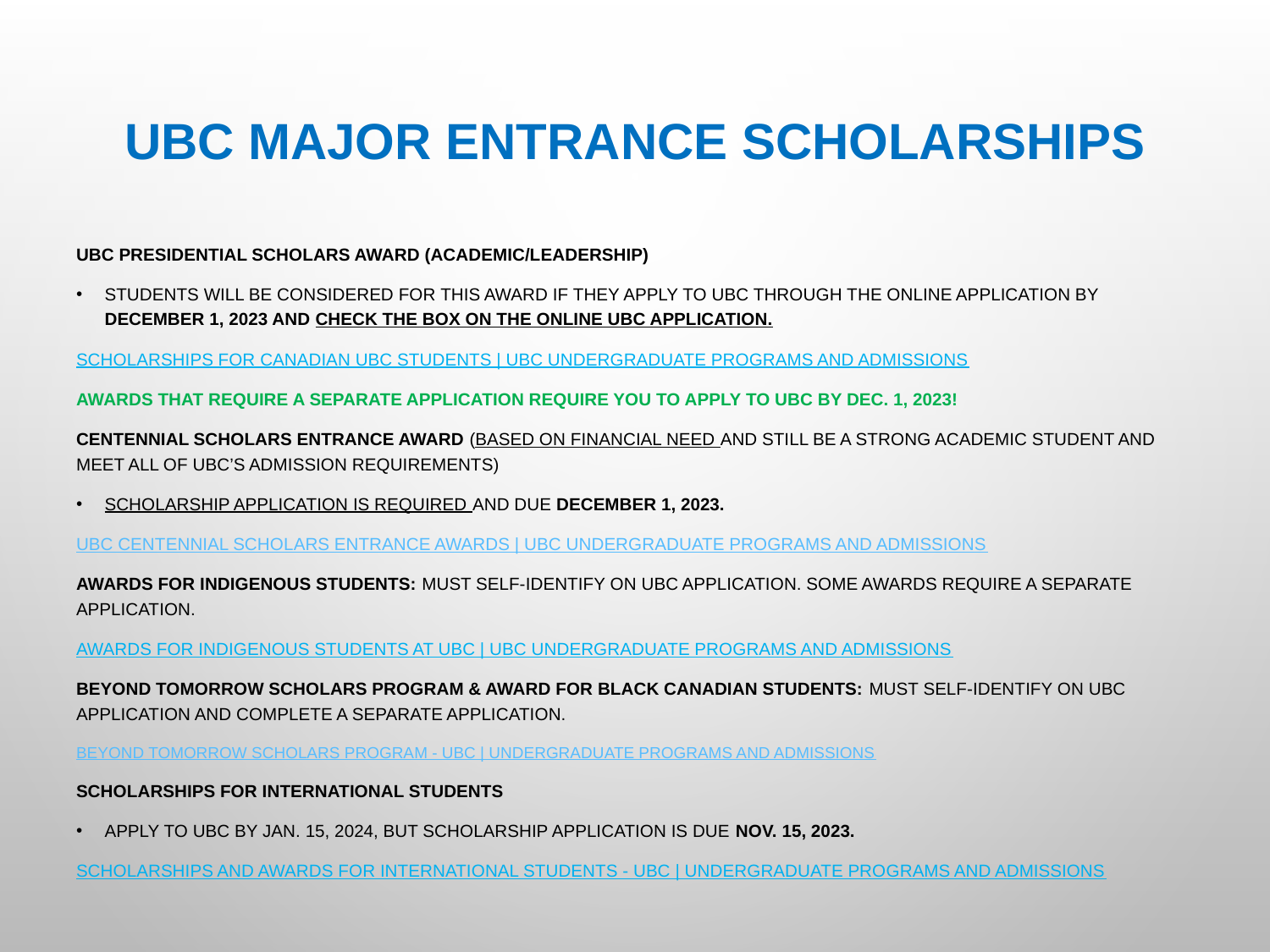

# UBC Major Entrance Scholarships
UBC Presidential Scholars Award (academic/leadership)
Students will be considered for this award if they apply to UBC through the online application by December 1, 2023 and check the box on the online UBC application.
Scholarships for Canadian UBC Students | UBC Undergraduate Programs and Admissions
Awards that require a Separate application Require you to apply to UBC by Dec. 1, 2023!
Centennial Scholars Entrance Award (based on financial need and still be a strong academic student and meet all of UBC’s admission requirements)
Scholarship application is required and due December 1, 2023.
UBC Centennial Scholars Entrance Awards | UBC Undergraduate Programs and Admissions
Awards for indigenous students: must self-identify on UBC application. Some awards require a separate application.
Awards for Indigenous Students at UBC | UBC Undergraduate Programs and Admissions
Beyond tomorrow scholars program & award for Black Canadian students: Must Self-Identify on UBC application and complete a separate application.
Beyond Tomorrow Scholars Program - UBC | Undergraduate Programs and Admissions
Scholarships for international students
Apply to UBC by Jan. 15, 2024, but Scholarship Application is due Nov. 15, 2023.
Scholarships and awards for international students - UBC | Undergraduate Programs and Admissions